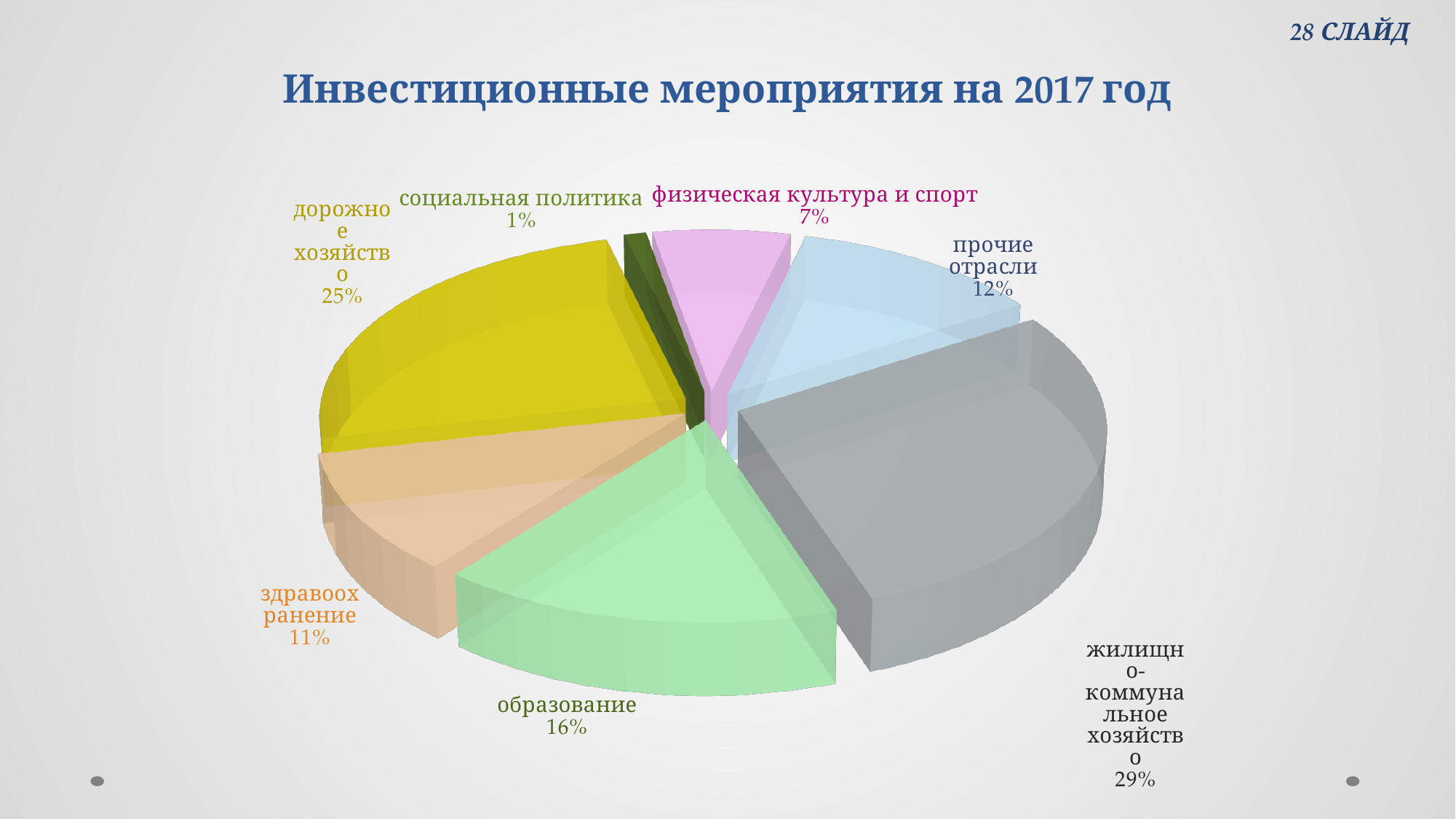

28 СЛАЙД
# Инвестиционные мероприятия на 2017 год

[unsupported chart]